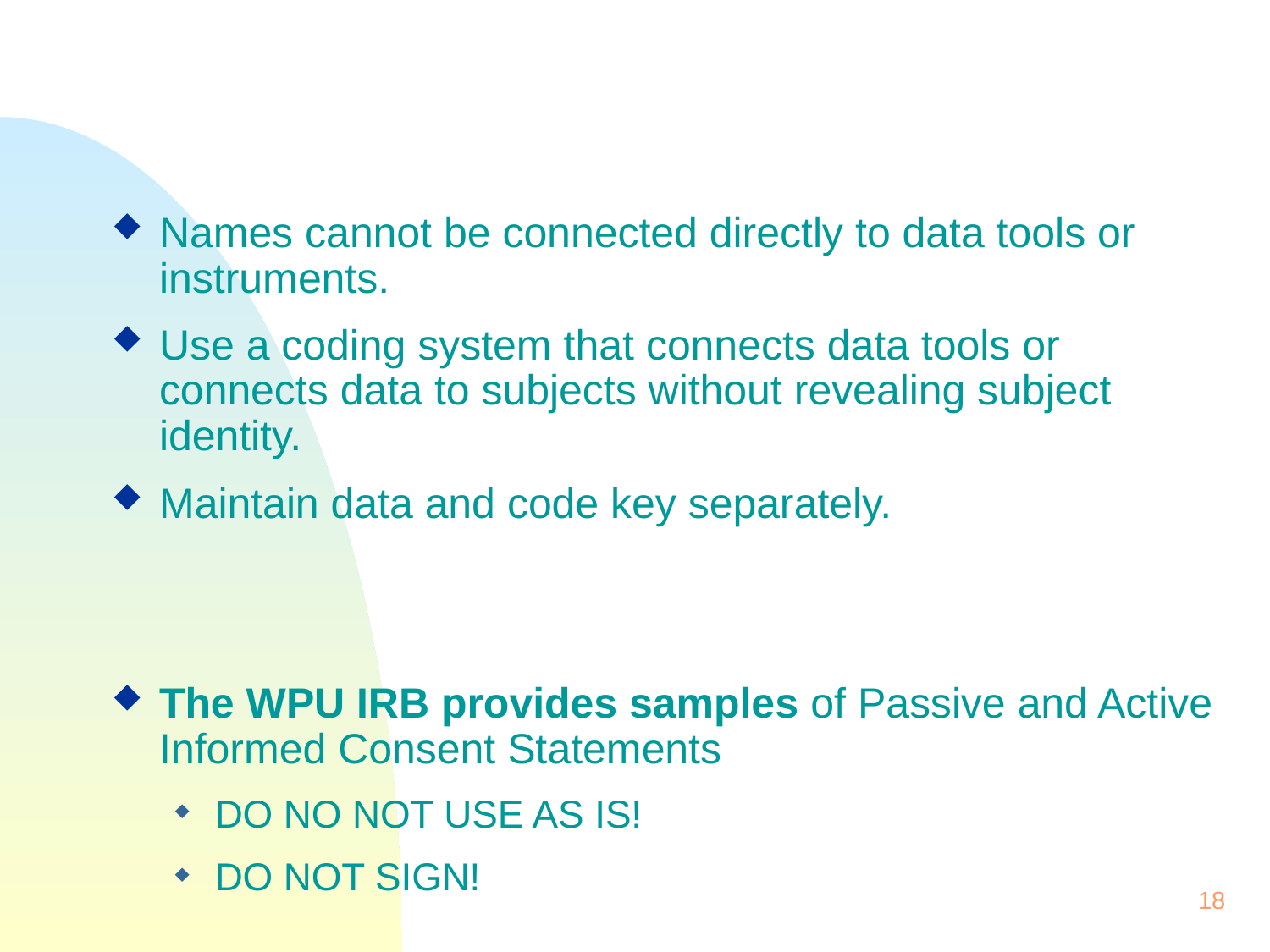

Names cannot be connected directly to data tools or instruments.
Use a coding system that connects data tools or connects data to subjects without revealing subject identity.
Maintain data and code key separately.

The WPU IRB provides samples of Passive and Active Informed Consent Statements
DO NO NOT USE AS IS!
DO NOT SIGN!
18